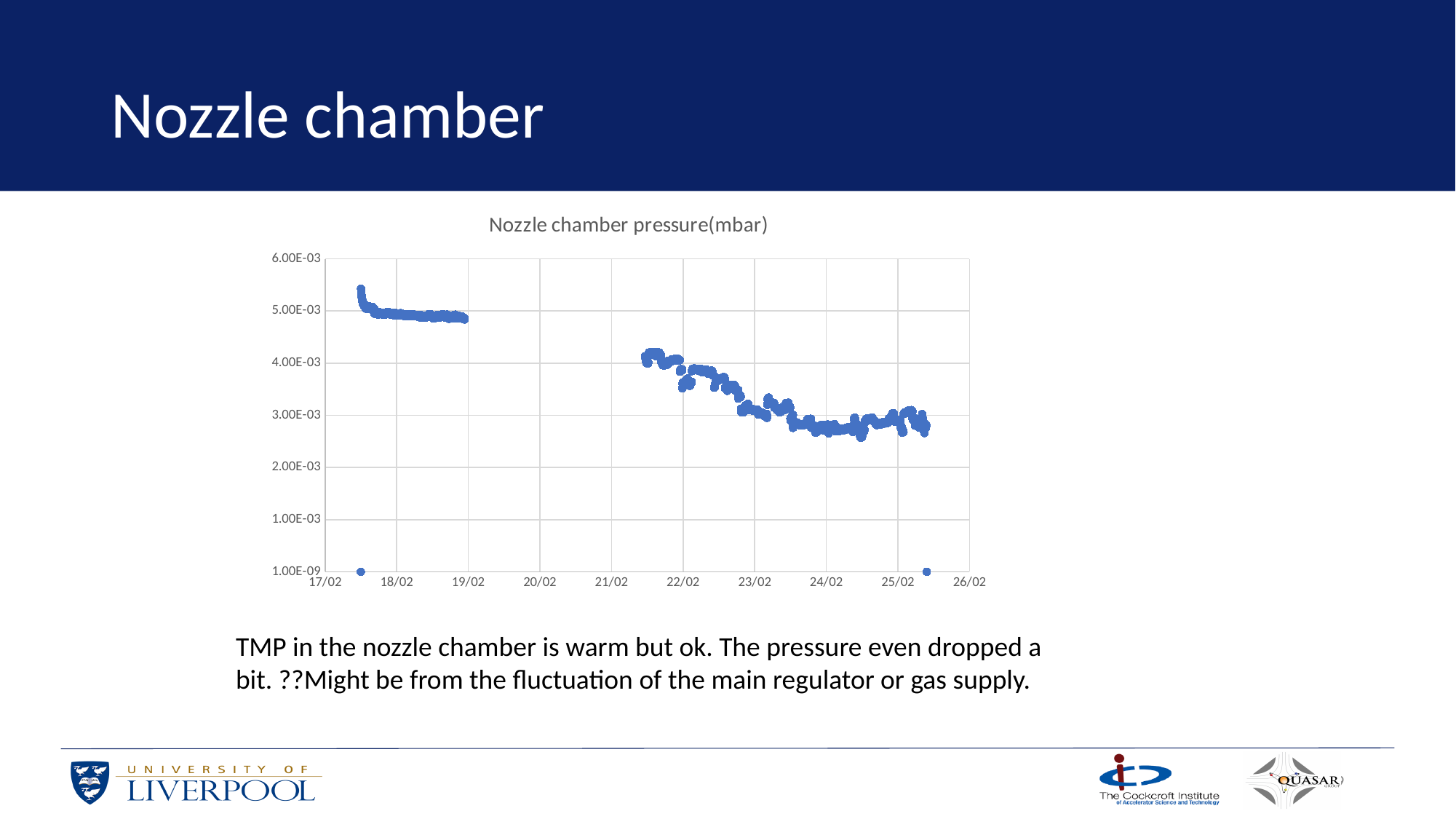

# Nozzle chamber

### Chart:

| Category | Nozzle chamber pressure(mbar) |
|---|---|
TMP in the nozzle chamber is warm but ok. The pressure even dropped a bit. ??Might be from the fluctuation of the main regulator or gas supply.

9